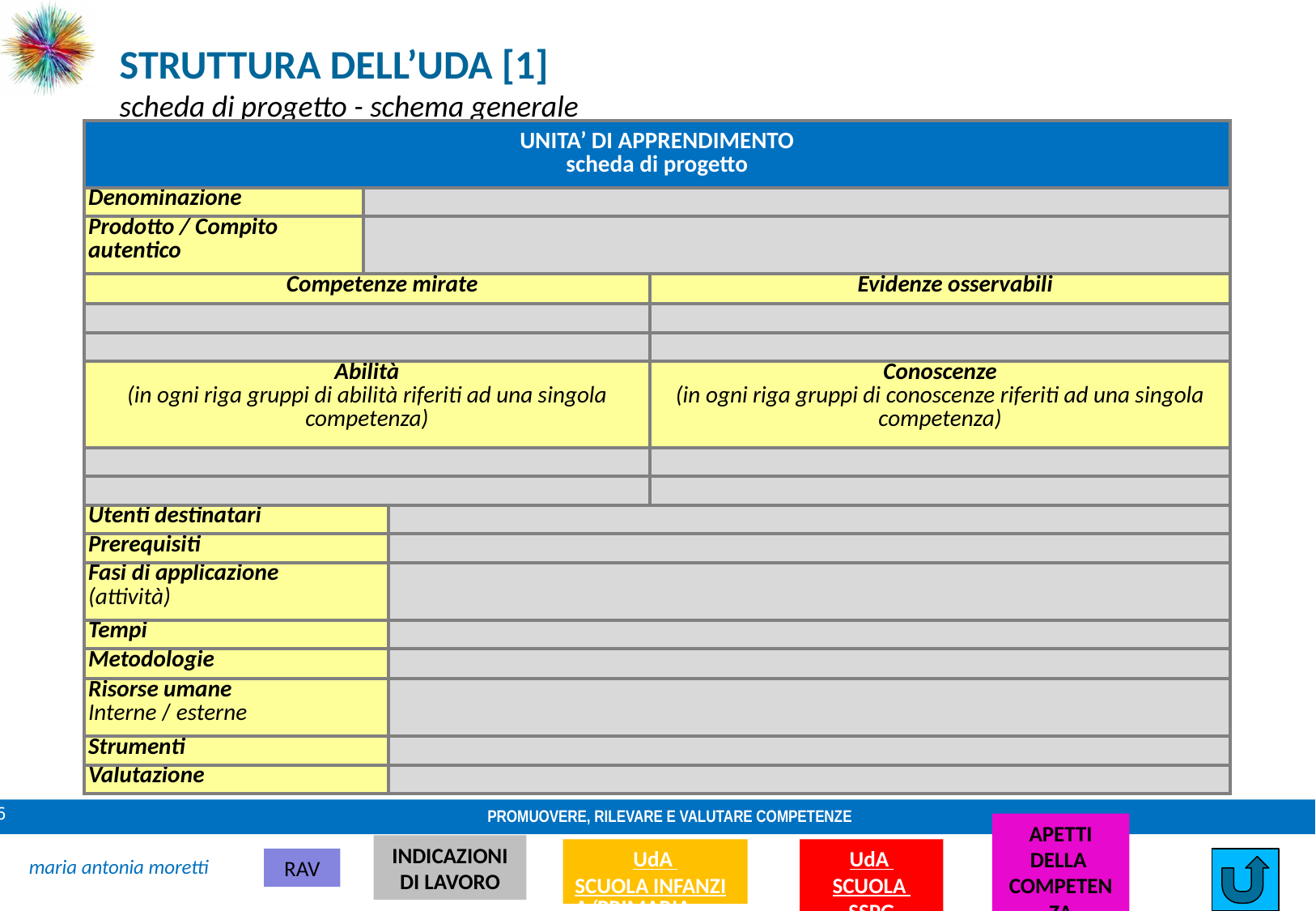

STRUTTURA DELL’UDA [1]
scheda di progetto - schema generale
| UNITA’ DI APPRENDIMENTO scheda di progetto |  |  |  |
| --- | --- | --- | --- |
| Denominazione |  |  |  |
| Prodotto / Compito autentico |  |  |  |
| Competenze mirate |  |  | Evidenze osservabili |
|  |  |  |  |
|  |  |  |  |
| Abilità (in ogni riga gruppi di abilità riferiti ad una singola competenza) |  |  | Conoscenze (in ogni riga gruppi di conoscenze riferiti ad una singola competenza) |
|  |  |  |  |
|  |  |  |  |
| Utenti destinatari |  |  |  |
| Prerequisiti |  |  |  |
| Fasi di applicazione (attività) |  |  |  |
| Tempi |  |  |  |
| Metodologie |  |  |  |
| Risorse umane Interne / esterne |  |  |  |
| Strumenti |  |  |  |
| Valutazione |  |  |  |